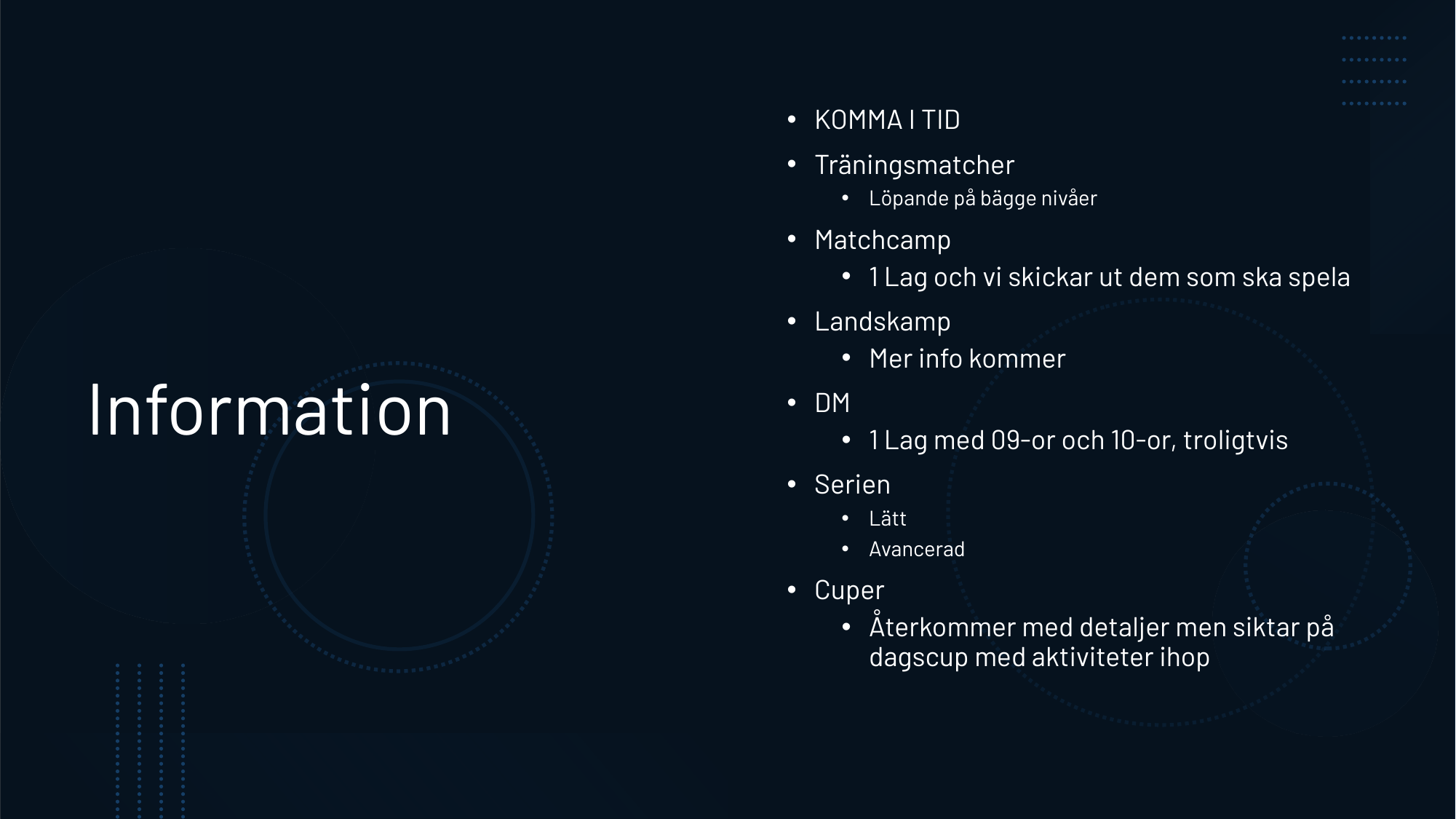

# Information
KOMMA I TID
Träningsmatcher
Löpande på bägge nivåer
Matchcamp
1 Lag och vi skickar ut dem som ska spela
Landskamp
Mer info kommer
DM
1 Lag med 09-or och 10-or, troligtvis
Serien
Lätt
Avancerad
Cuper
Återkommer med detaljer men siktar på dagscup med aktiviteter ihop